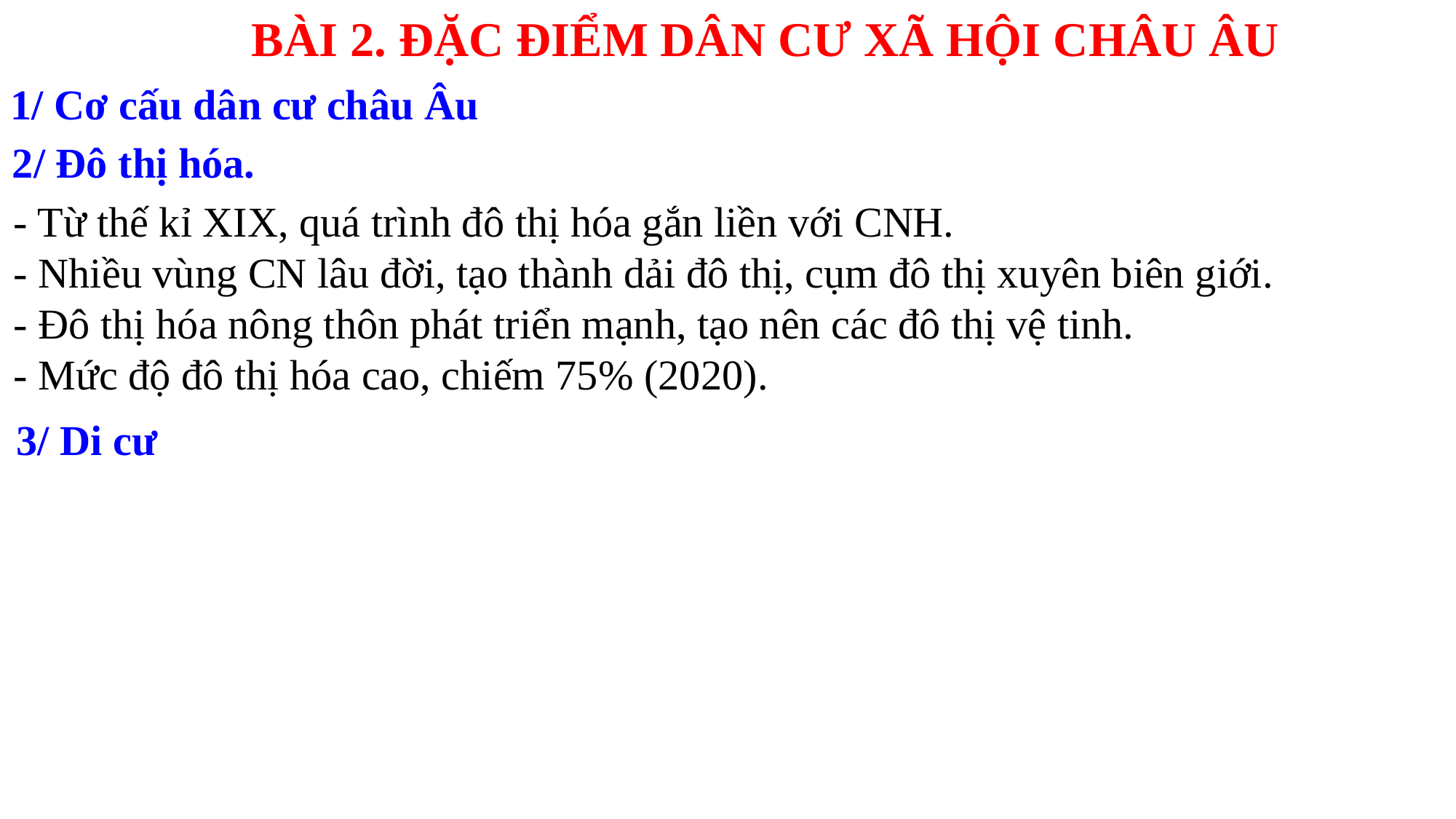

BÀI 2. ĐẶC ĐIỂM DÂN CƯ XÃ HỘI CHÂU ÂU
1/ Cơ cấu dân cư châu Âu
2/ Đô thị hóa.
- Từ thế kỉ XIX, quá trình đô thị hóa gắn liền với CNH.
- Nhiều vùng CN lâu đời, tạo thành dải đô thị, cụm đô thị xuyên biên giới.
- Đô thị hóa nông thôn phát triển mạnh, tạo nên các đô thị vệ tinh.
- Mức độ đô thị hóa cao, chiếm 75% (2020).
3/ Di cư